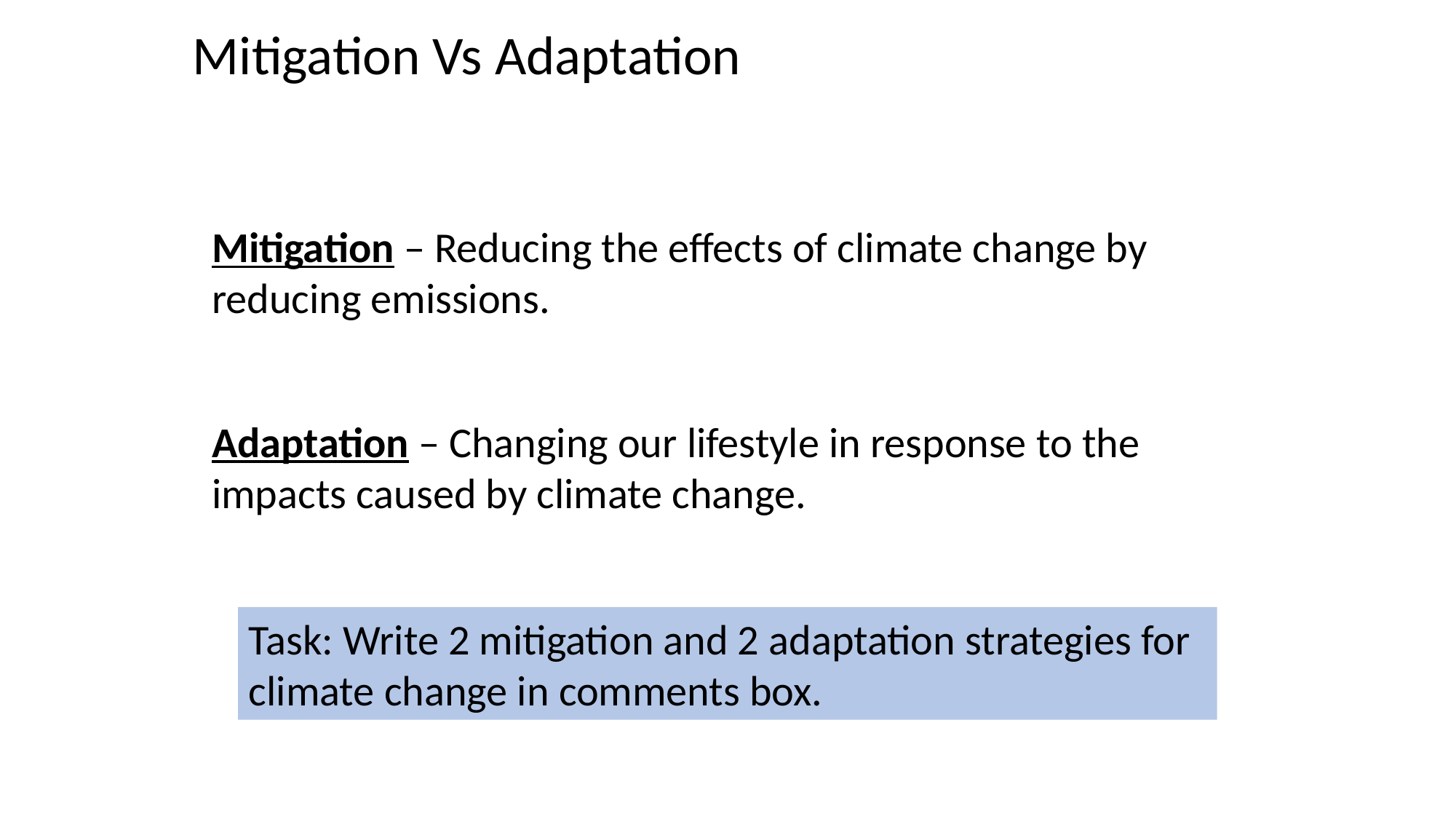

# Mitigation Vs Adaptation
Mitigation – Reducing the effects of climate change by reducing emissions.
Adaptation – Changing our lifestyle in response to the impacts caused by climate change.
Task: Write 2 mitigation and 2 adaptation strategies for climate change in comments box.